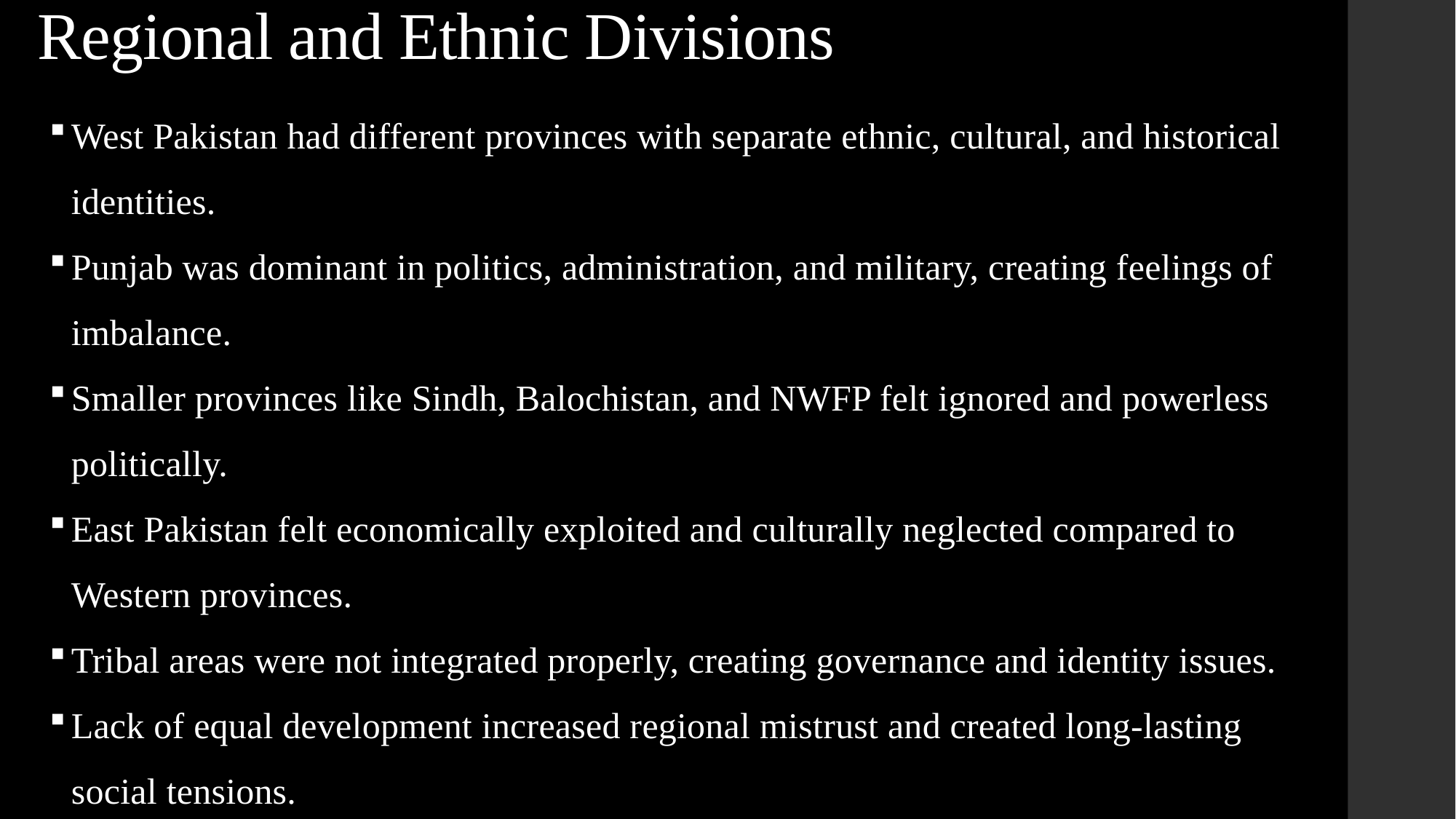

# Regional and Ethnic Divisions
West Pakistan had different provinces with separate ethnic, cultural, and historical identities.
Punjab was dominant in politics, administration, and military, creating feelings of imbalance.
Smaller provinces like Sindh, Balochistan, and NWFP felt ignored and powerless politically.
East Pakistan felt economically exploited and culturally neglected compared to Western provinces.
Tribal areas were not integrated properly, creating governance and identity issues.
Lack of equal development increased regional mistrust and created long-lasting social tensions.
Weak political institutions failed to handle demands of different ethnic and regional groups.